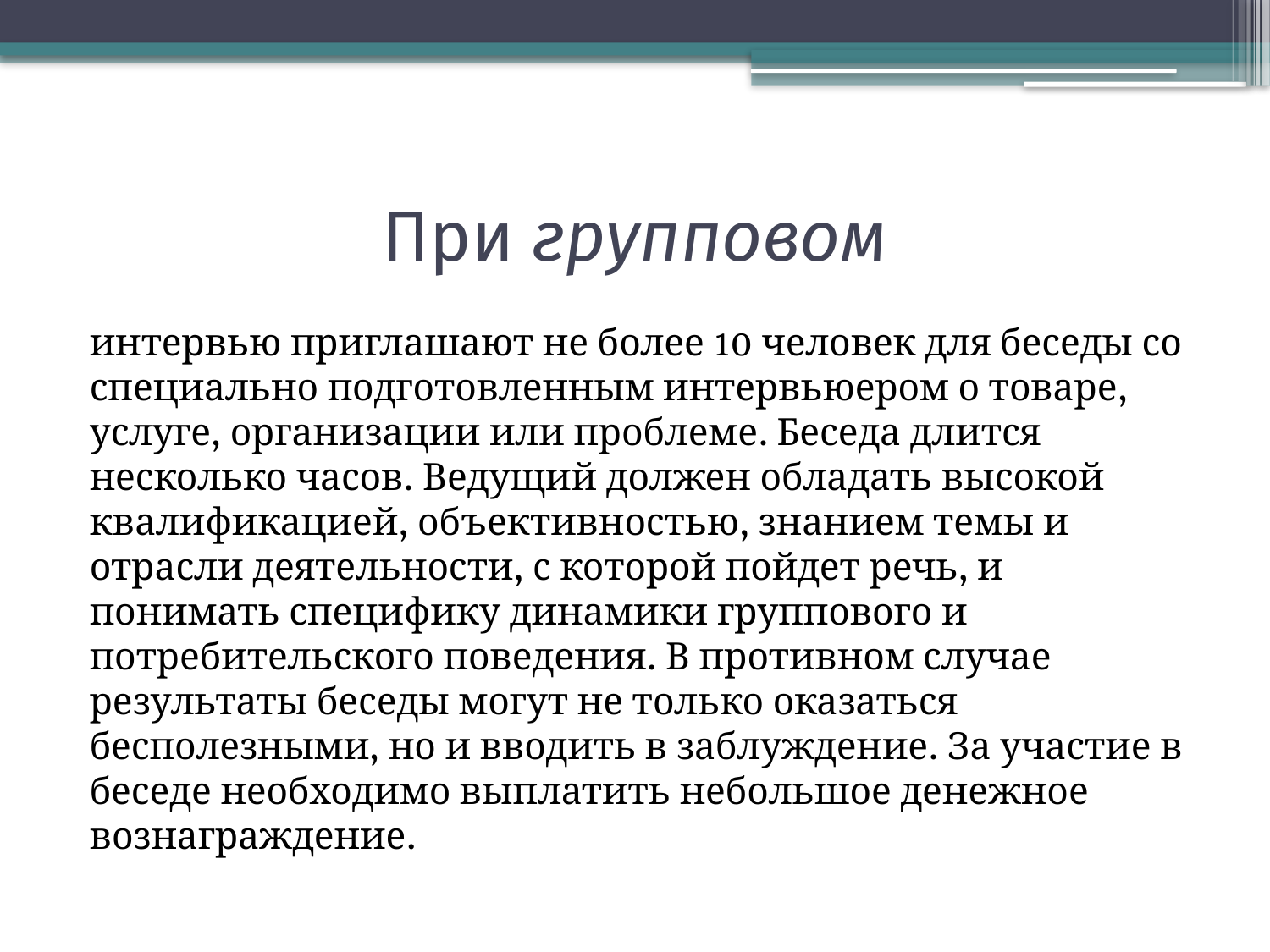

# При групповом
интервью приглашают не более 10 человек для беседы со специально подготовленным интервьюером о товаре, услуге, организации или проблеме. Беседа длится несколько часов. Ведущий должен обладать высокой квалификацией, объективностью, знанием темы и отрасли деятельности, с которой пойдет речь, и понимать специфику динамики группового и потребительского поведения. В противном случае результаты беседы могут не только оказаться бесполезными, но и вводить в заблуждение. За участие в беседе необходимо выплатить небольшое денежное вознаграждение.